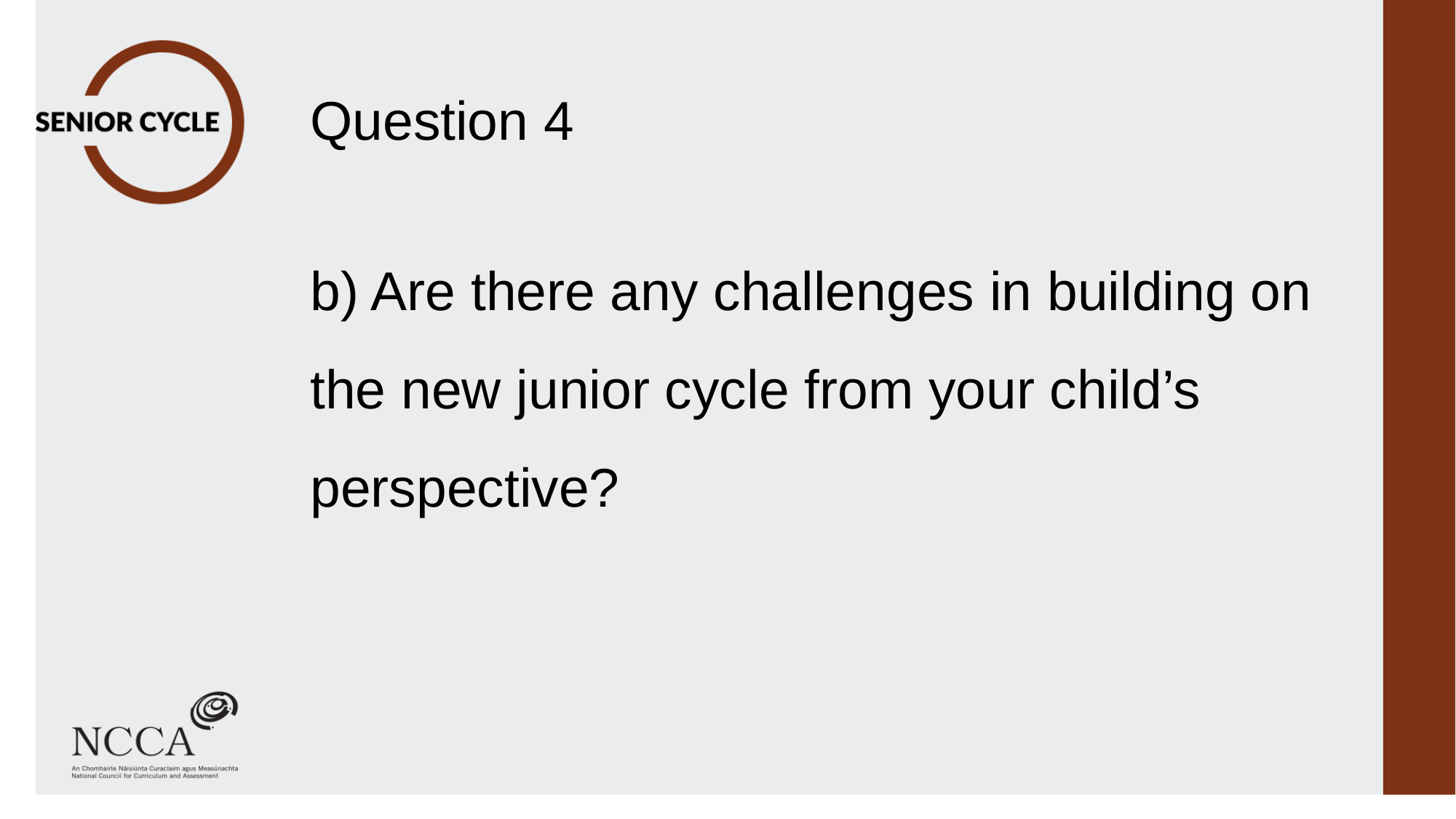

# Question 4
b) Are there any challenges in building on the new junior cycle from your child’s perspective?